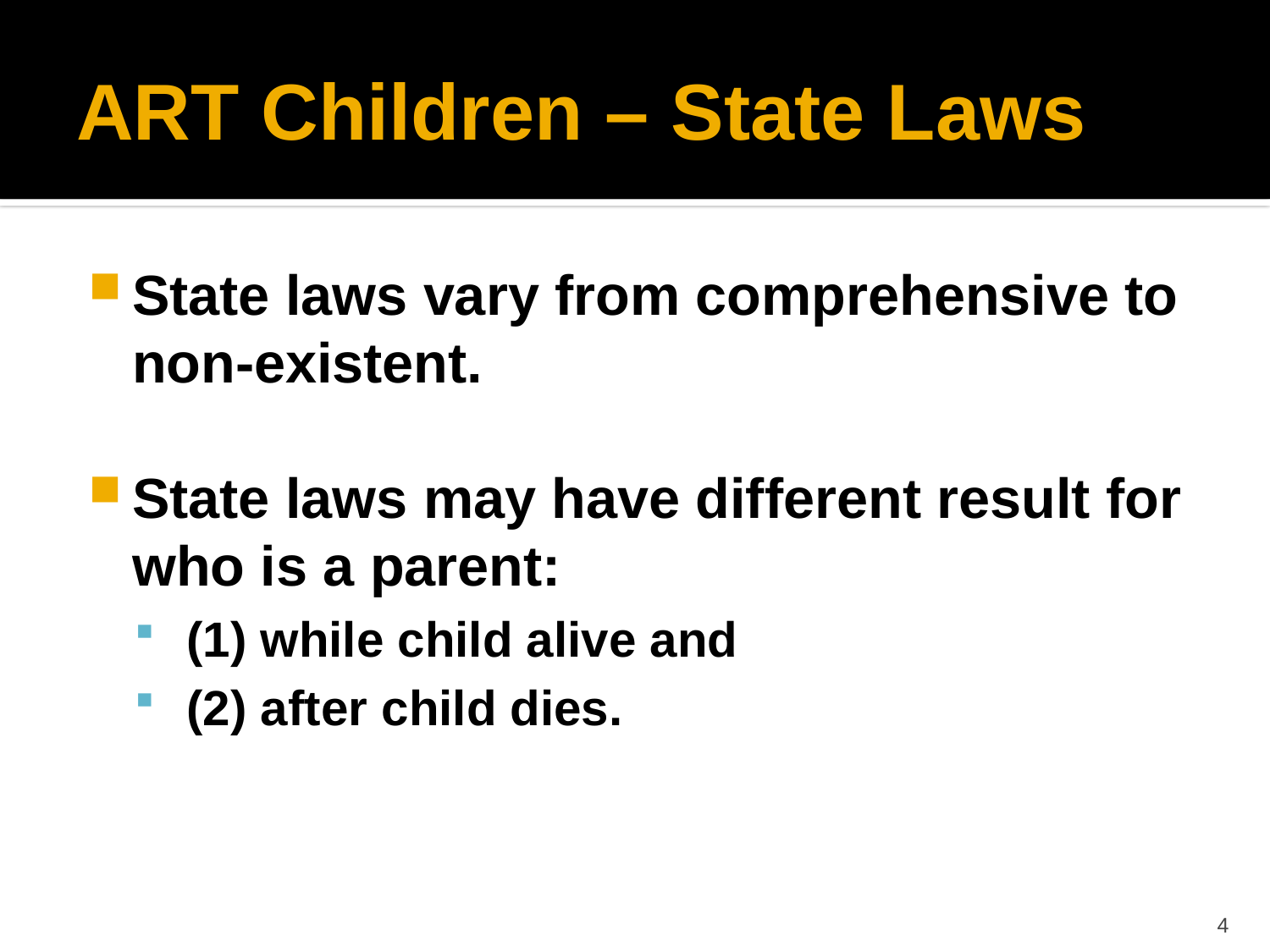

# ART Children – State Laws
State laws vary from comprehensive to non-existent.

State laws may have different result for who is a parent:
 (1) while child alive and
 (2) after child dies.
4